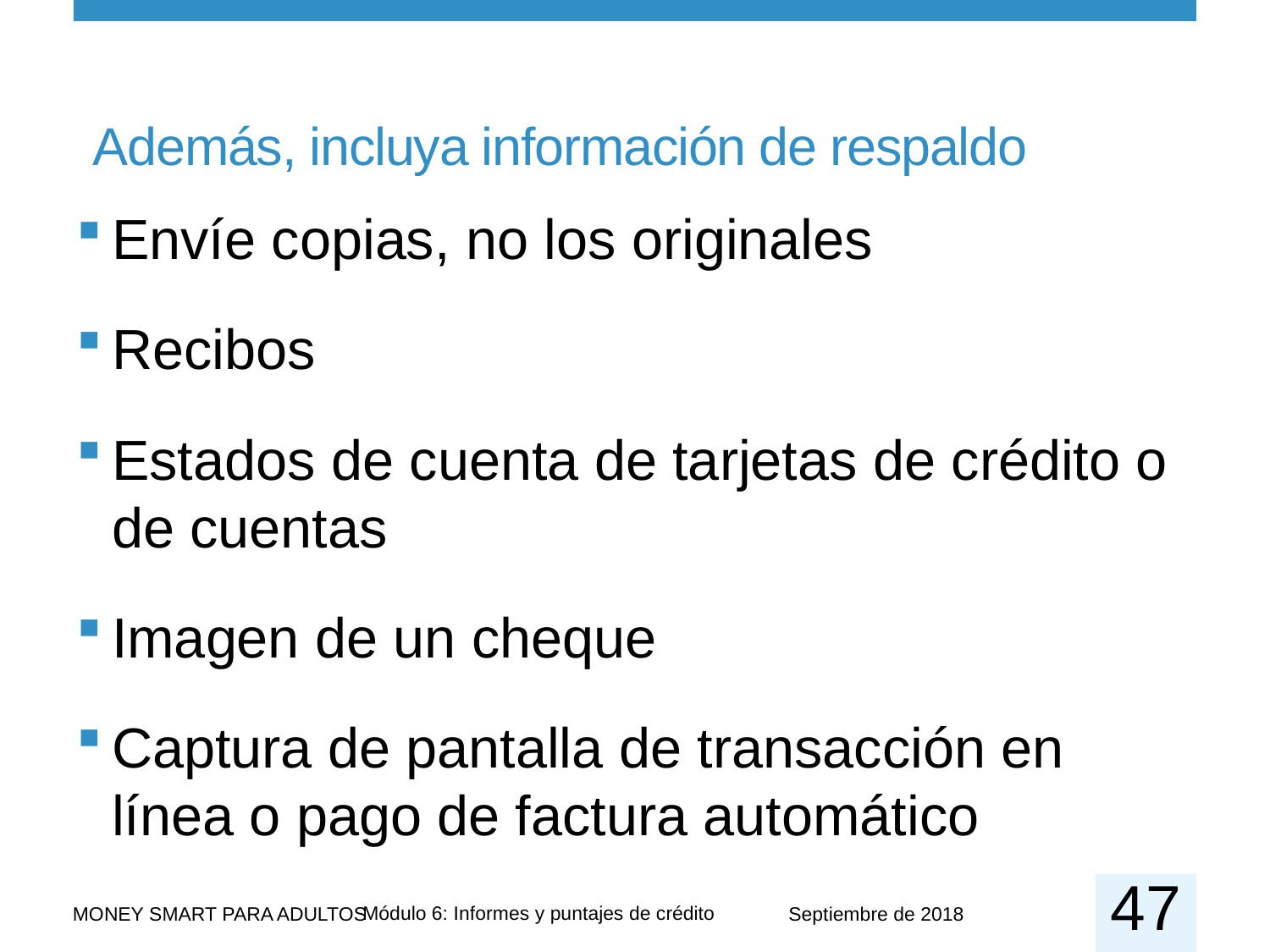

# Además, incluya información de respaldo
Envíe copias, no los originales
Recibos
Estados de cuenta de tarjetas de crédito o de cuentas
Imagen de un cheque
Captura de pantalla de transacción en línea o pago de factura automático

47